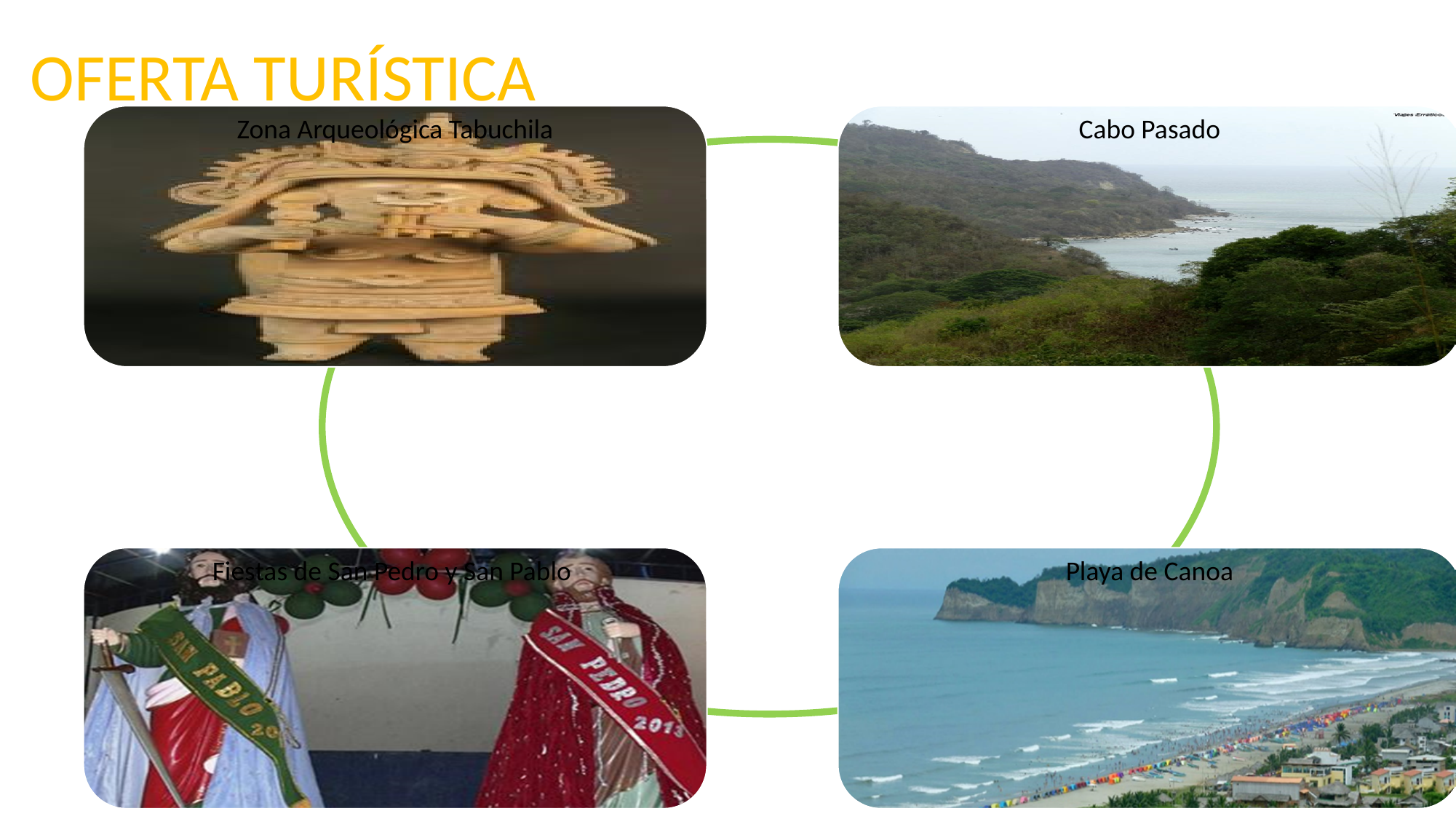

# OFERTA TURÍSTICA
Zona Arqueológica Tabuchila
Cabo Pasado
Fiestas de San Pedro y San Pablo
Playa de Canoa